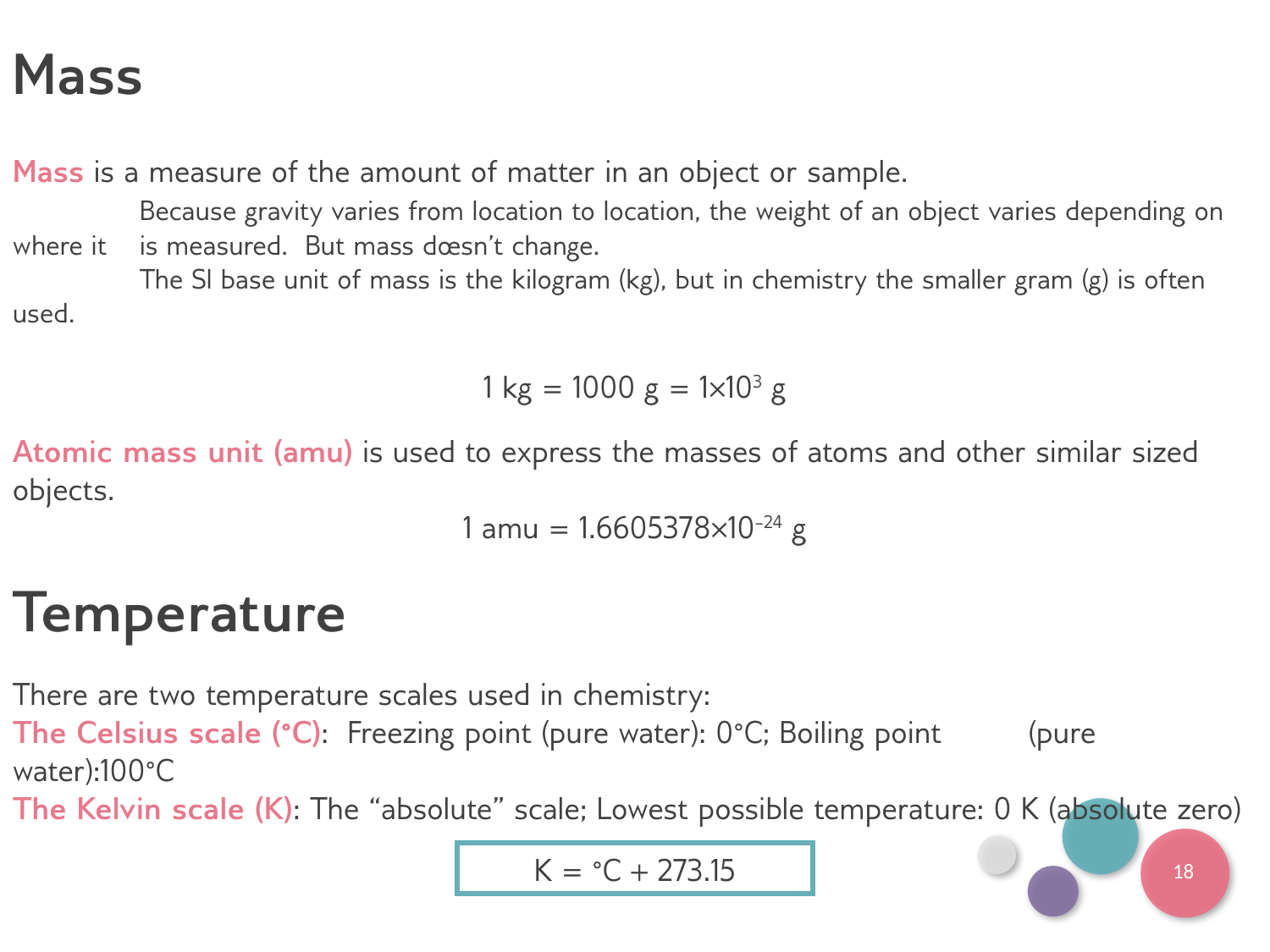

Mass
Mass is a measure of the amount of matter in an object or sample.
	Because gravity varies from location to location, the weight of an object varies depending on where it 	is measured.  But mass doesn’t change.
	The SI base unit of mass is the kilogram (kg), but in chemistry the smaller gram (g) is often used.

1 kg = 1000 g = 1×103 g
Atomic mass unit (amu) is used to express the masses of atoms and other similar sized objects.
1 amu = 1.6605378×10–24 g
Temperature
There are two temperature scales used in chemistry:
The Celsius scale (°C):  Freezing point (pure water): 0°C; Boiling point 	(pure water):100°C
The Kelvin scale (K): The “absolute” scale; Lowest possible temperature: 0 K (absolute zero)

K = °C + 273.15
18